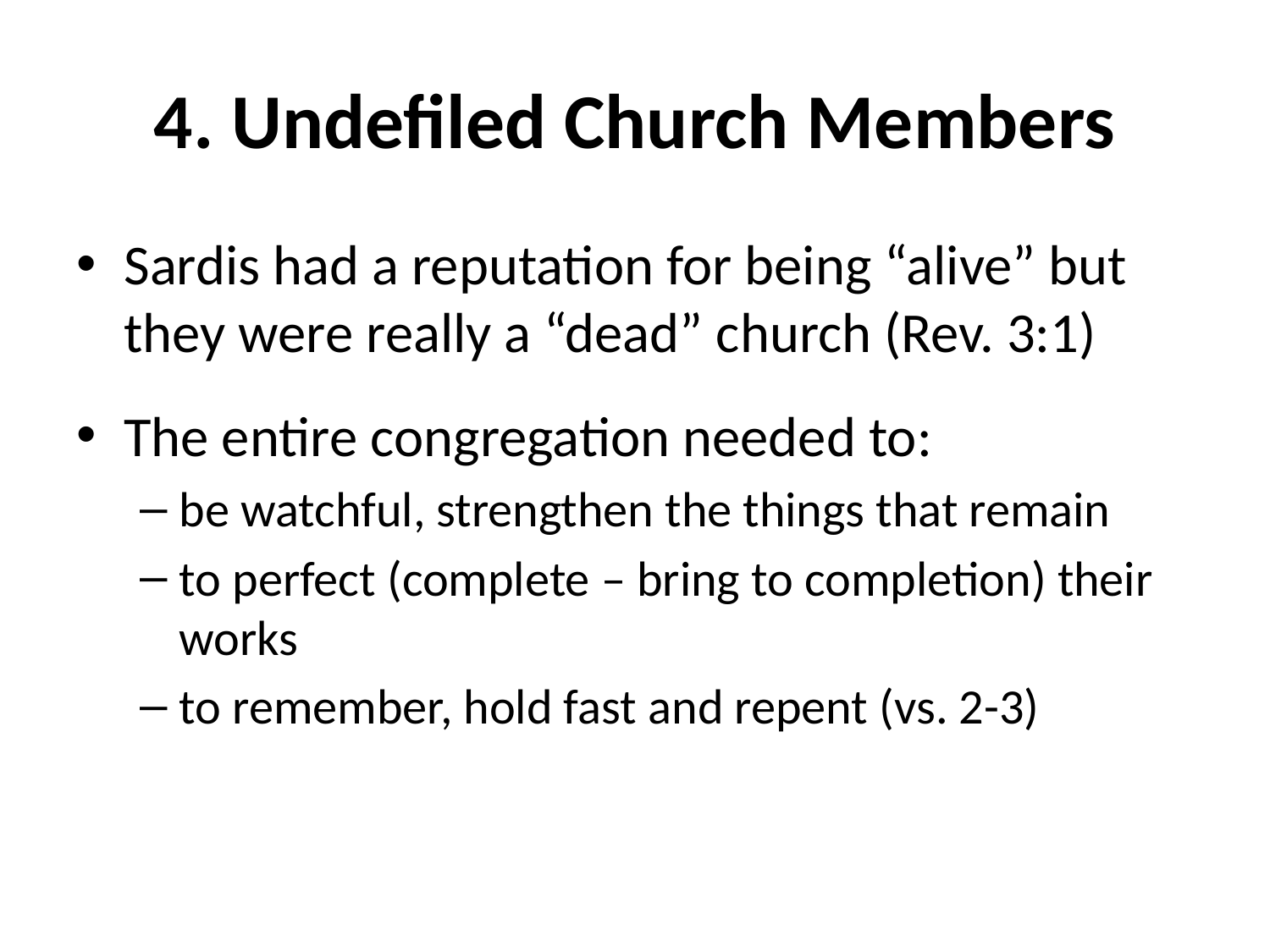

# 4. Undefiled Church Members
Sardis had a reputation for being “alive” but they were really a “dead” church (Rev. 3:1)

The entire congregation needed to:
be watchful, strengthen the things that remain
to perfect (complete – bring to completion) their works
to remember, hold fast and repent (vs. 2-3)